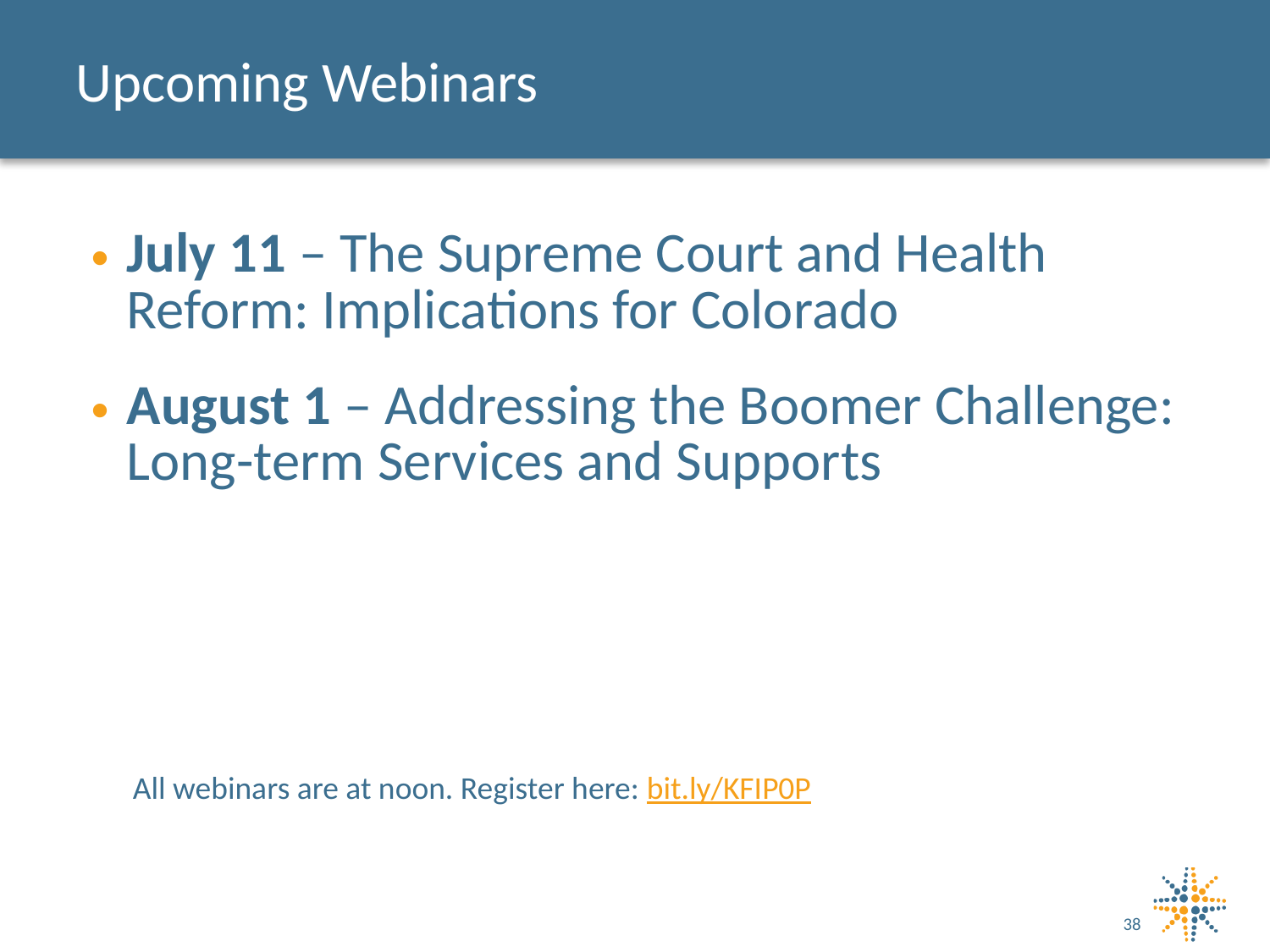

# Upcoming Webinars
July 11 – The Supreme Court and Health Reform: Implications for Colorado
August 1 – Addressing the Boomer Challenge: Long-term Services and Supports
All webinars are at noon. Register here: bit.ly/KFIP0P
38